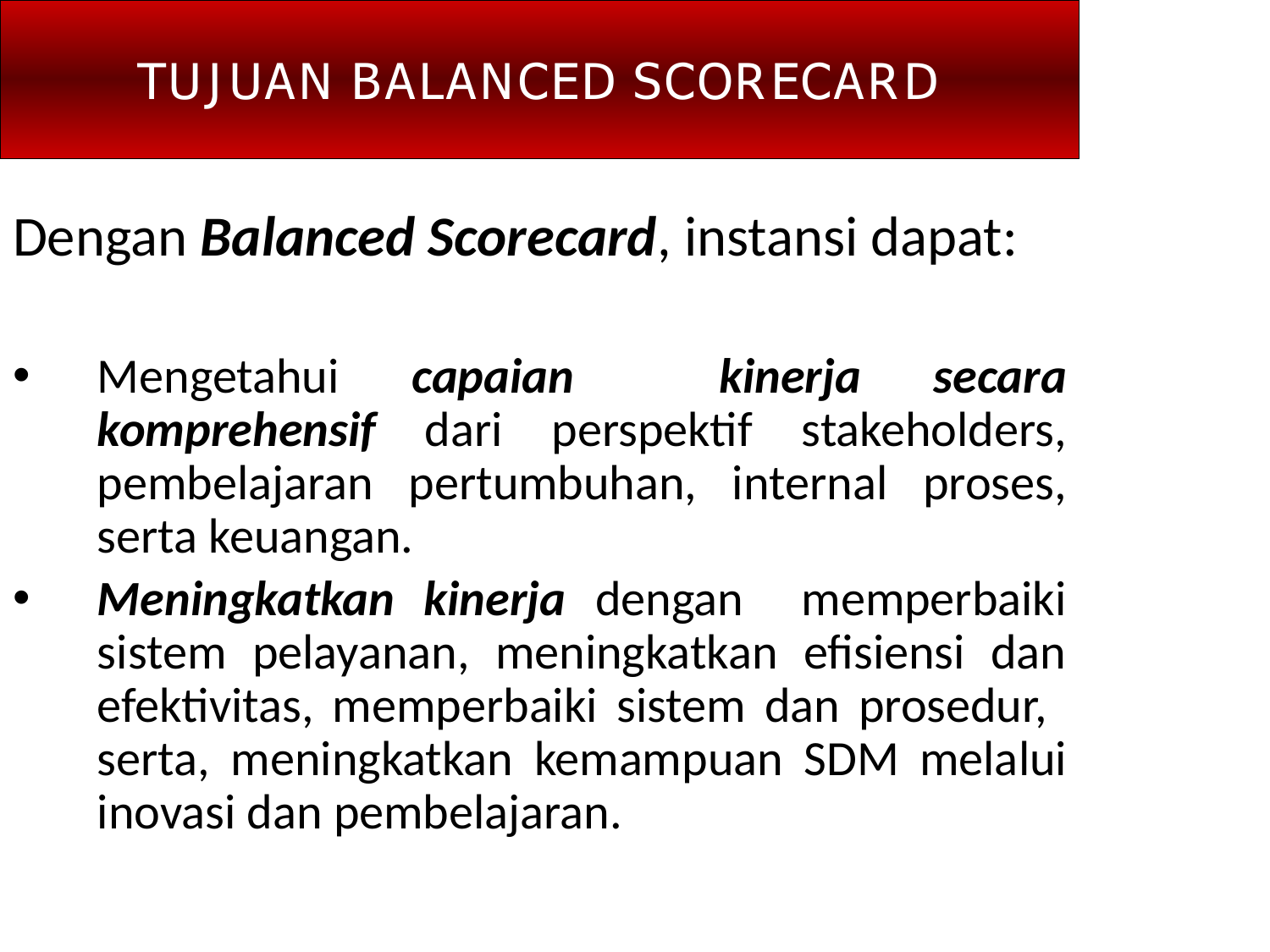

TUJUAN BALANCED SCORECARD
Dengan Balanced Scorecard, instansi dapat:

Mengetahui capaian  kinerja secara komprehensif dari perspektif stakeholders, pembelajaran pertumbuhan, internal proses, serta keuangan.
Meningkatkan kinerja dengan  memperbaiki sistem pelayanan, meningkatkan efisiensi dan efektivitas, memperbaiki sistem dan prosedur,  serta, meningkatkan kemampuan SDM melalui inovasi dan pembelajaran.